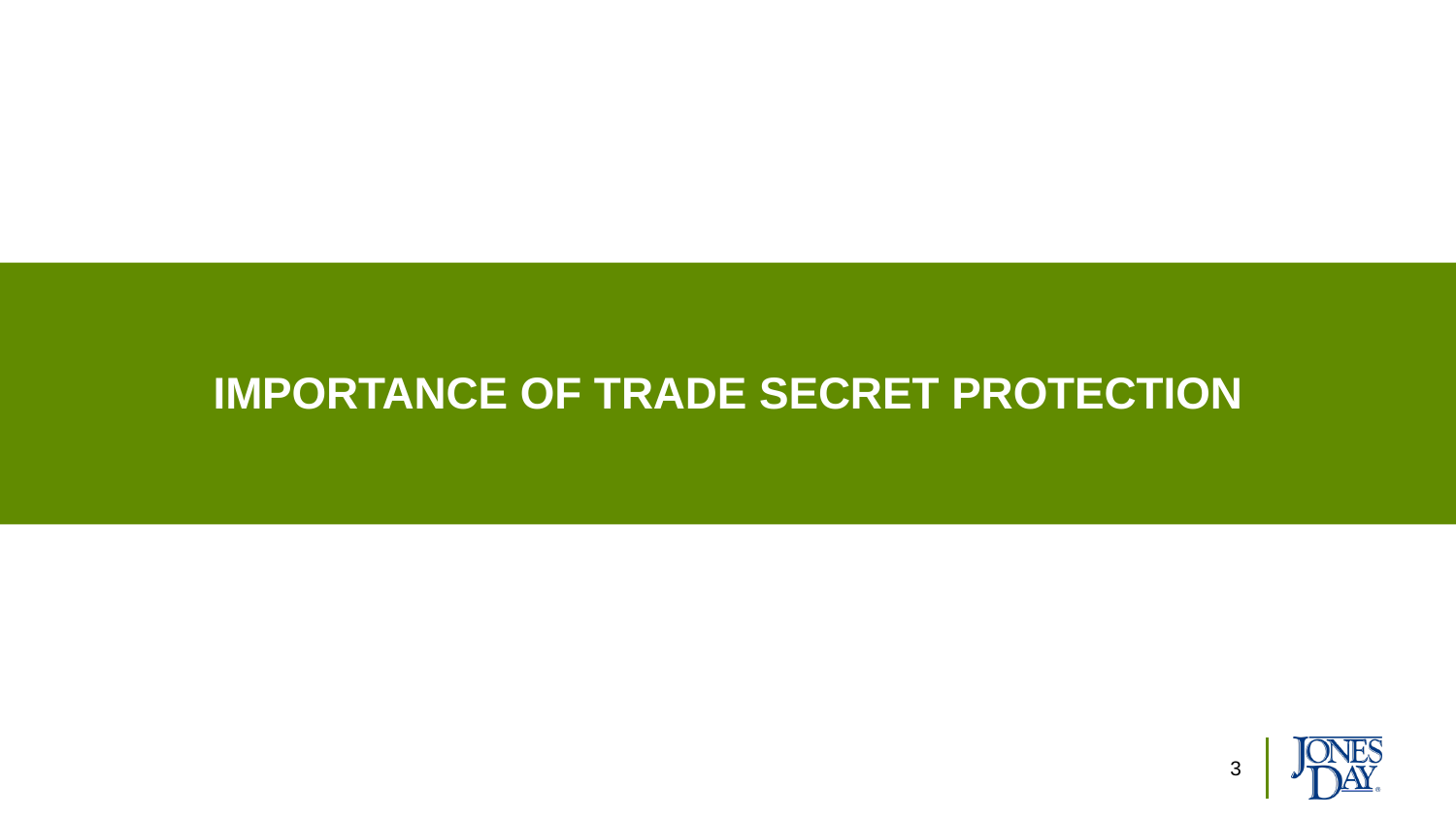

# Importance of trade secret protection
3